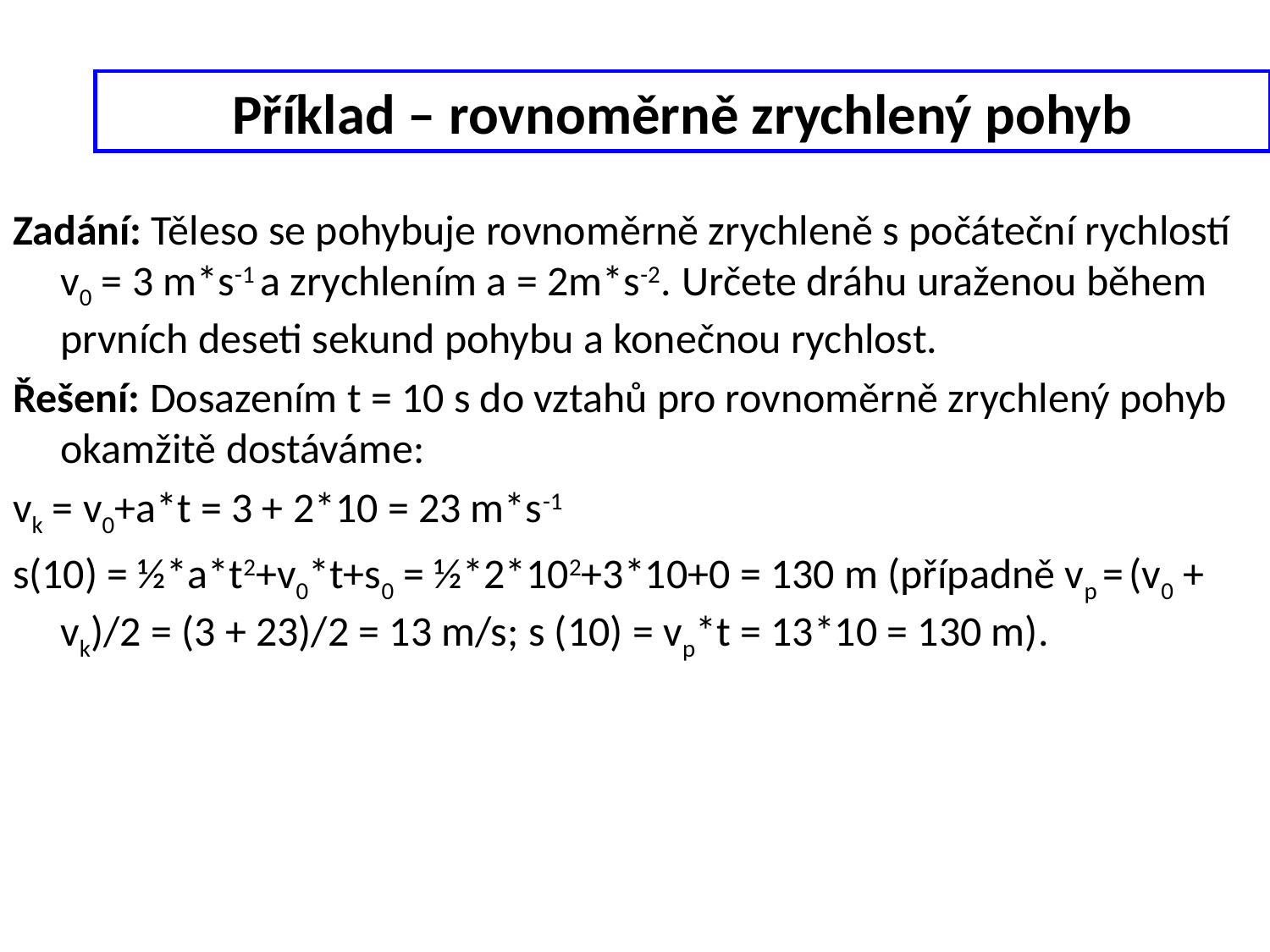

Příklad – rovnoměrně zrychlený pohyb
Zadání: Těleso se pohybuje rovnoměrně zrychleně s počáteční rychlostí v0 = 3 m*s-1 a zrychlením a = 2m*s-2.  Určete dráhu uraženou během prvních deseti sekund pohybu a konečnou rychlost.
Řešení: Dosazením t = 10 s do vztahů pro rovnoměrně zrychlený pohyb okamžitě dostáváme:
vk = v0+a*t = 3 + 2*10 = 23 m*s-1
s(10) = ½*a*t2+v0*t+s0 = ½*2*102+3*10+0 = 130 m (případně vp = (v0 + vk)/2 = (3 + 23)/2 = 13 m/s; s (10) = vp*t = 13*10 = 130 m).